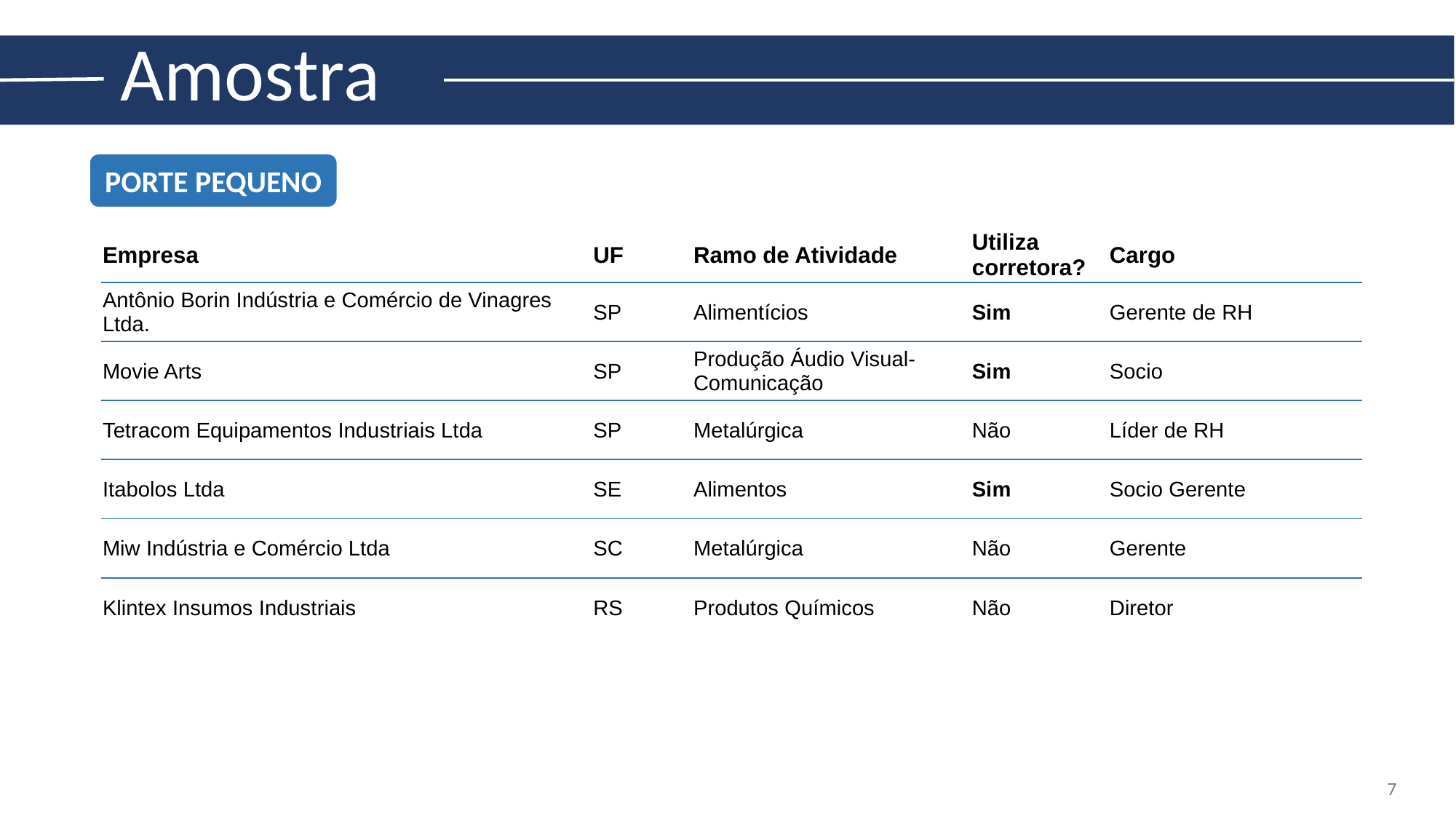

Amostra
PORTE PEQUENO

| Empresa | UF | Ramo de Atividade | Utiliza corretora? | Cargo |
| --- | --- | --- | --- | --- |
| Antônio Borin Indústria e Comércio de Vinagres Ltda. | SP | Alimentícios | Sim | Gerente de RH |
| Movie Arts | SP | Produção Áudio Visual-Comunicação | Sim | Socio |
| Tetracom Equipamentos Industriais Ltda | SP | Metalúrgica | Não | Líder de RH |
| Itabolos Ltda | SE | Alimentos | Sim | Socio Gerente |
| Miw Indústria e Comércio Ltda | SC | Metalúrgica | Não | Gerente |
| Klintex Insumos Industriais | RS | Produtos Químicos | Não | Diretor |
7